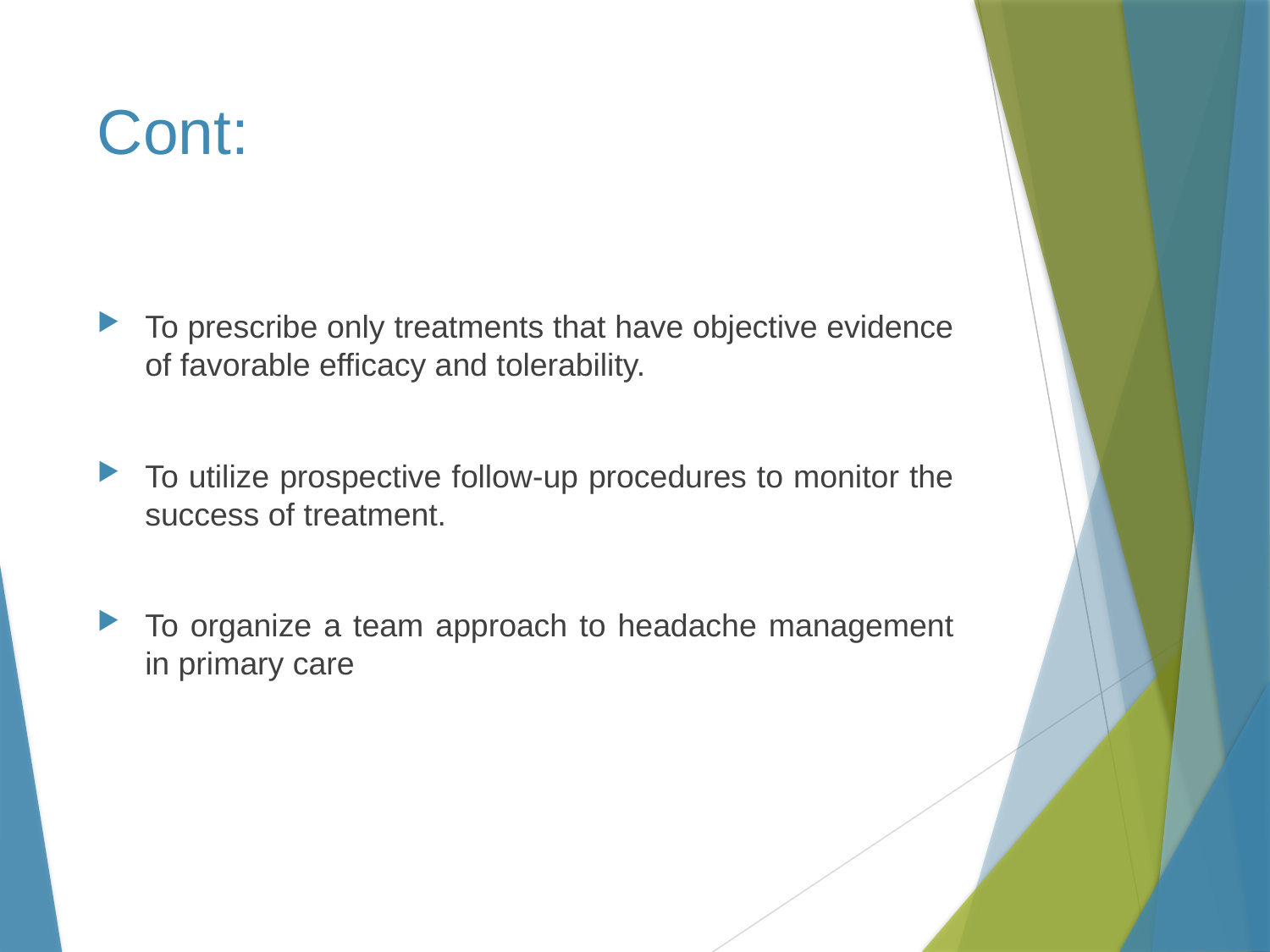

# Cont:
To prescribe only treatments that have objective evidence of favorable efficacy and tolerability.

To utilize prospective follow-up procedures to monitor the success of treatment.

To organize a team approach to headache management in primary care